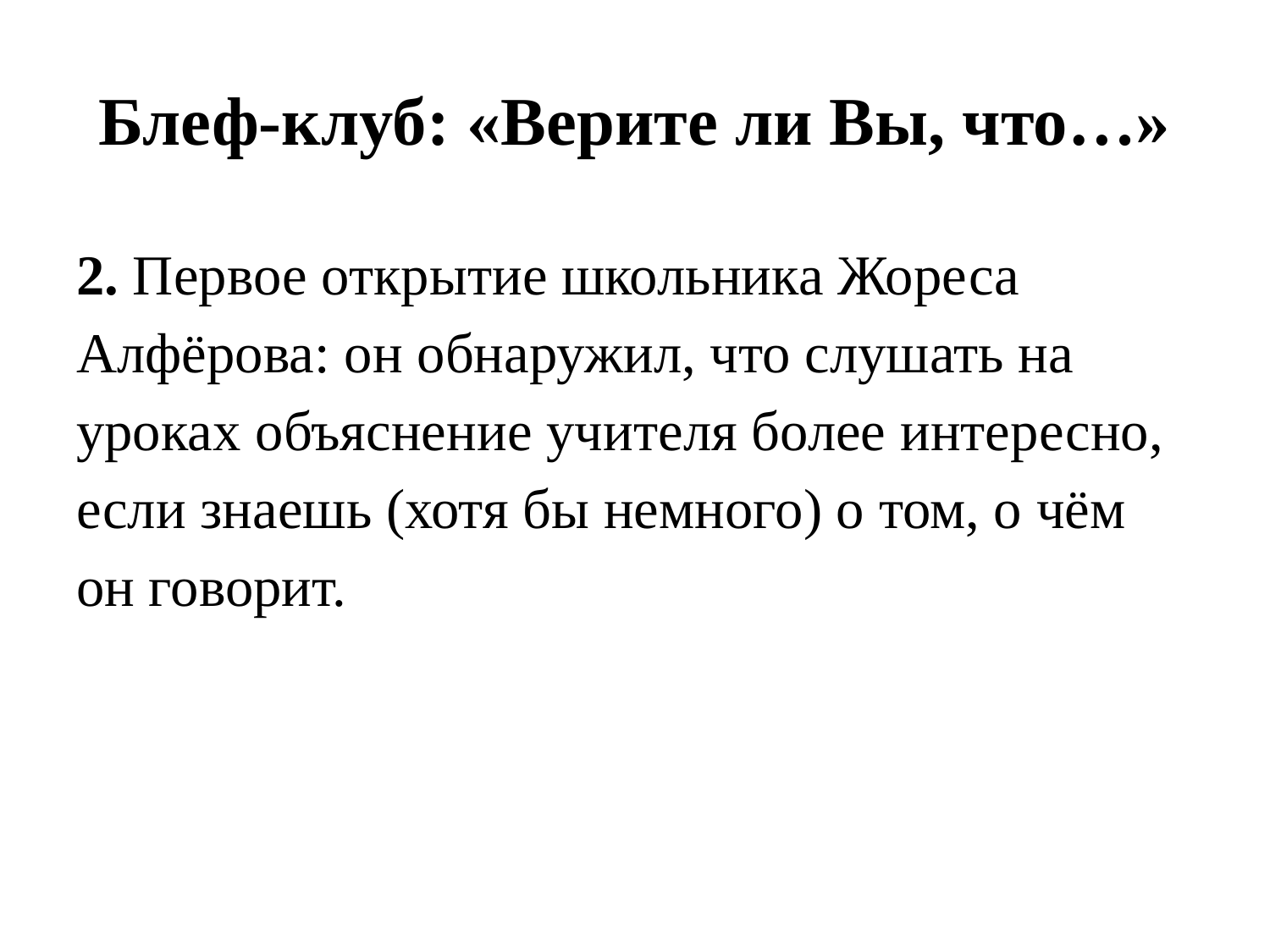

# Блеф-клуб: «Верите ли Вы, что…»
2. Первое открытие школьника Жореса Алфёрова: он обнаружил, что слушать на уроках объяснение учителя более интересно, если знаешь (хотя бы немного) о том, о чём он говорит.